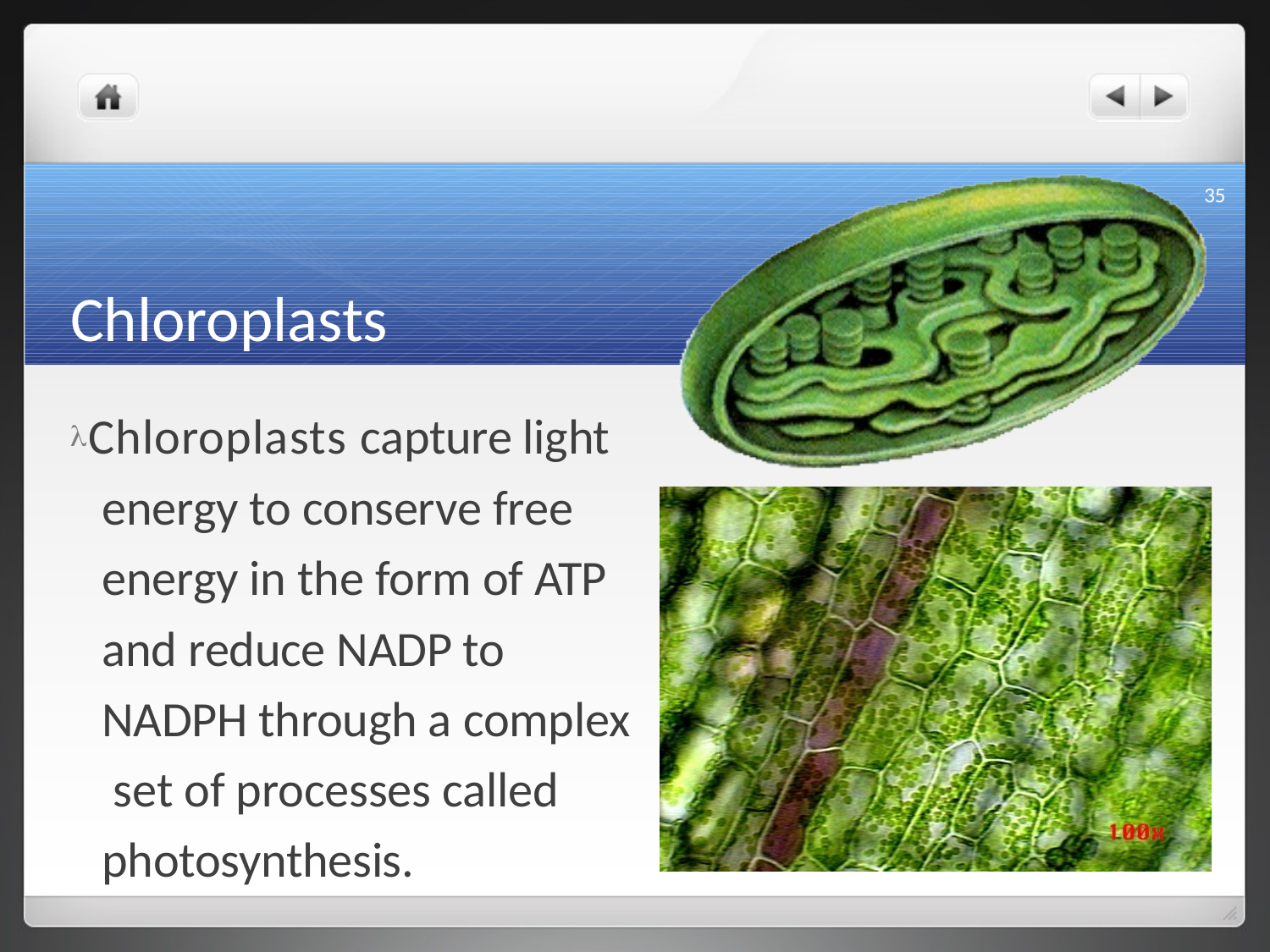

35
# Chloroplasts
λChloroplasts capture light  energy to conserve free  energy in the form of ATP  and reduce NADP to  NADPH through a complex  set of processes called  photosynthesis.